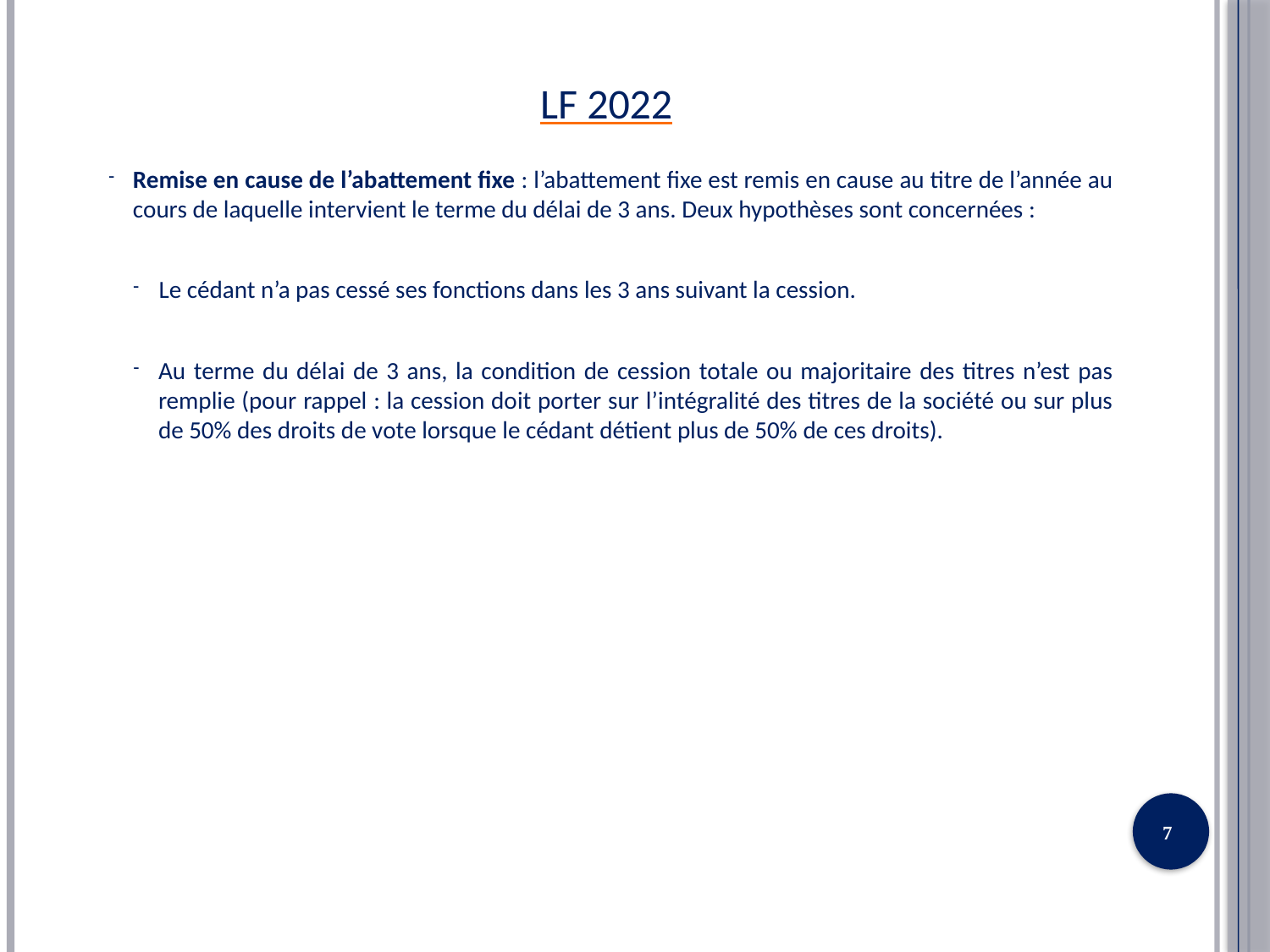

# LF 2022

Remise en cause de l’abattement fixe : l’abattement fixe est remis en cause au titre de l’année au cours de laquelle intervient le terme du délai de 3 ans. Deux hypothèses sont concernées :

Le cédant n’a pas cessé ses fonctions dans les 3 ans suivant la cession.

Au terme du délai de 3 ans, la condition de cession totale ou majoritaire des titres n’est pas remplie (pour rappel : la cession doit porter sur l’intégralité des titres de la société ou sur plus de 50% des droits de vote lorsque le cédant détient plus de 50% de ces droits).

7